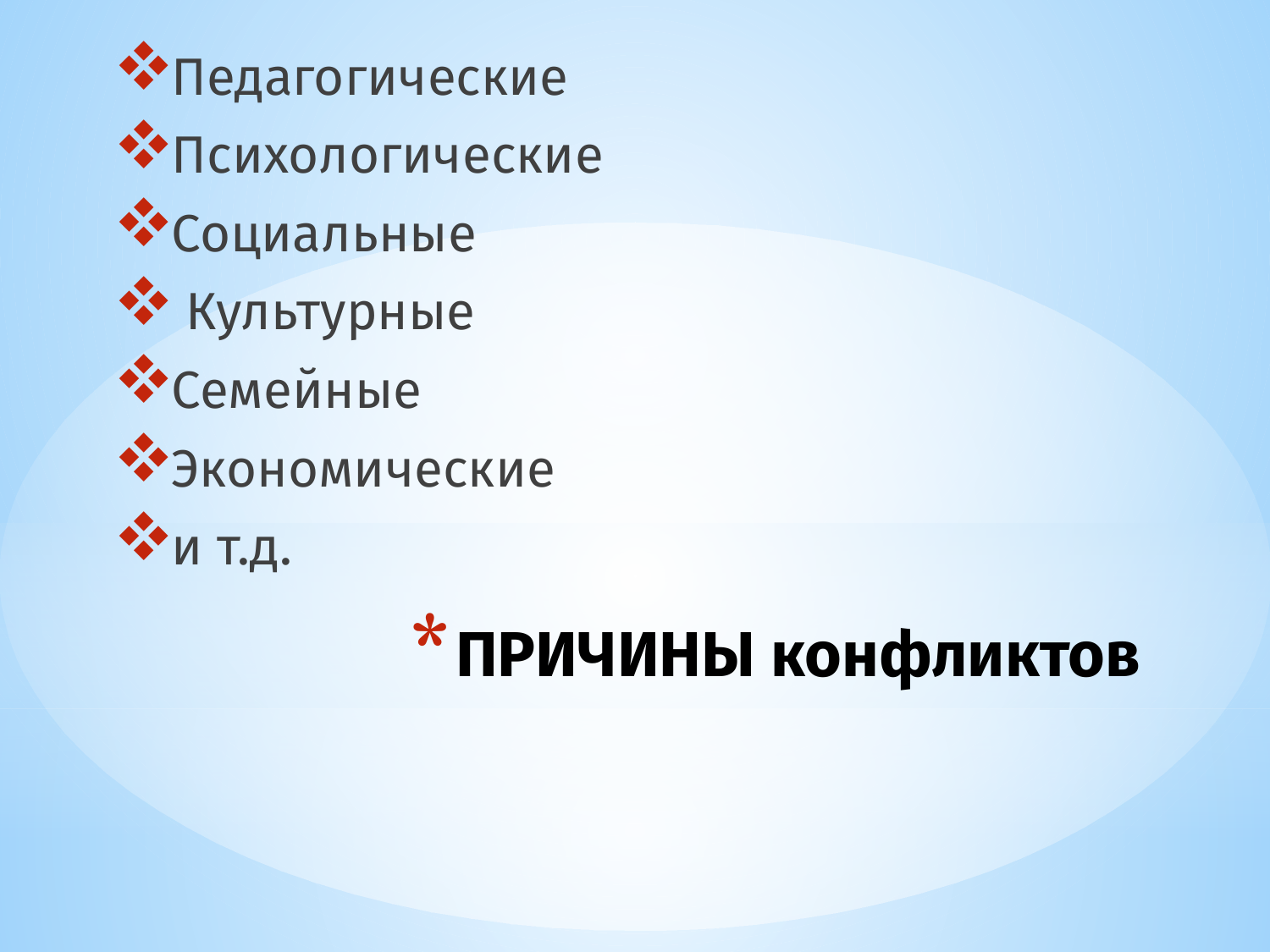

Педагогические
Психологические
Социальные
 Культурные
Семейные
Экономические
и т.д.

# ПРИЧИНЫ конфликтов